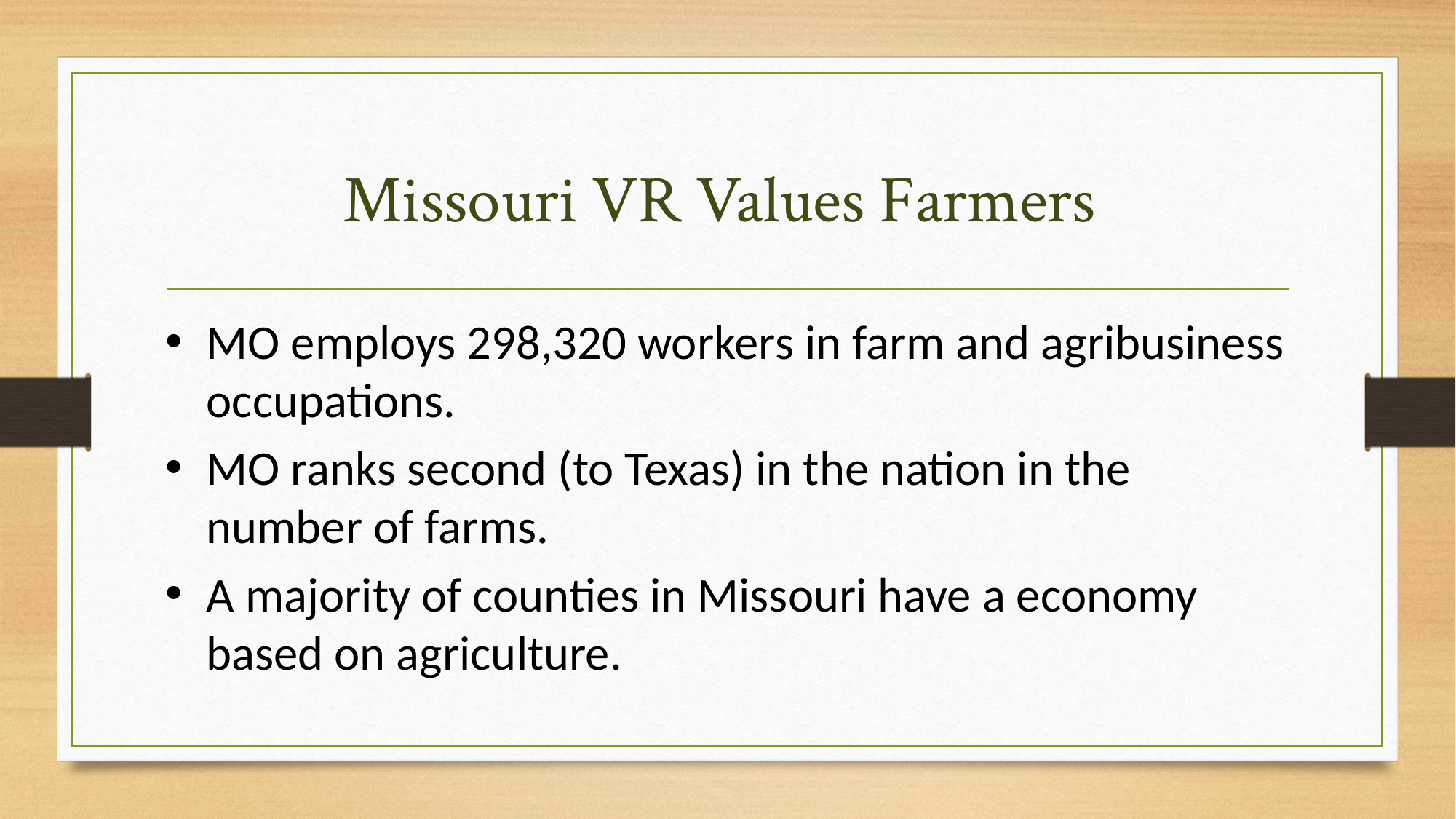

# Missouri VR Values Farmers
MO employs 298,320 workers in farm and agribusiness occupations.
MO ranks second (to Texas) in the nation in the number of farms.
A majority of counties in Missouri have a economy based on agriculture.